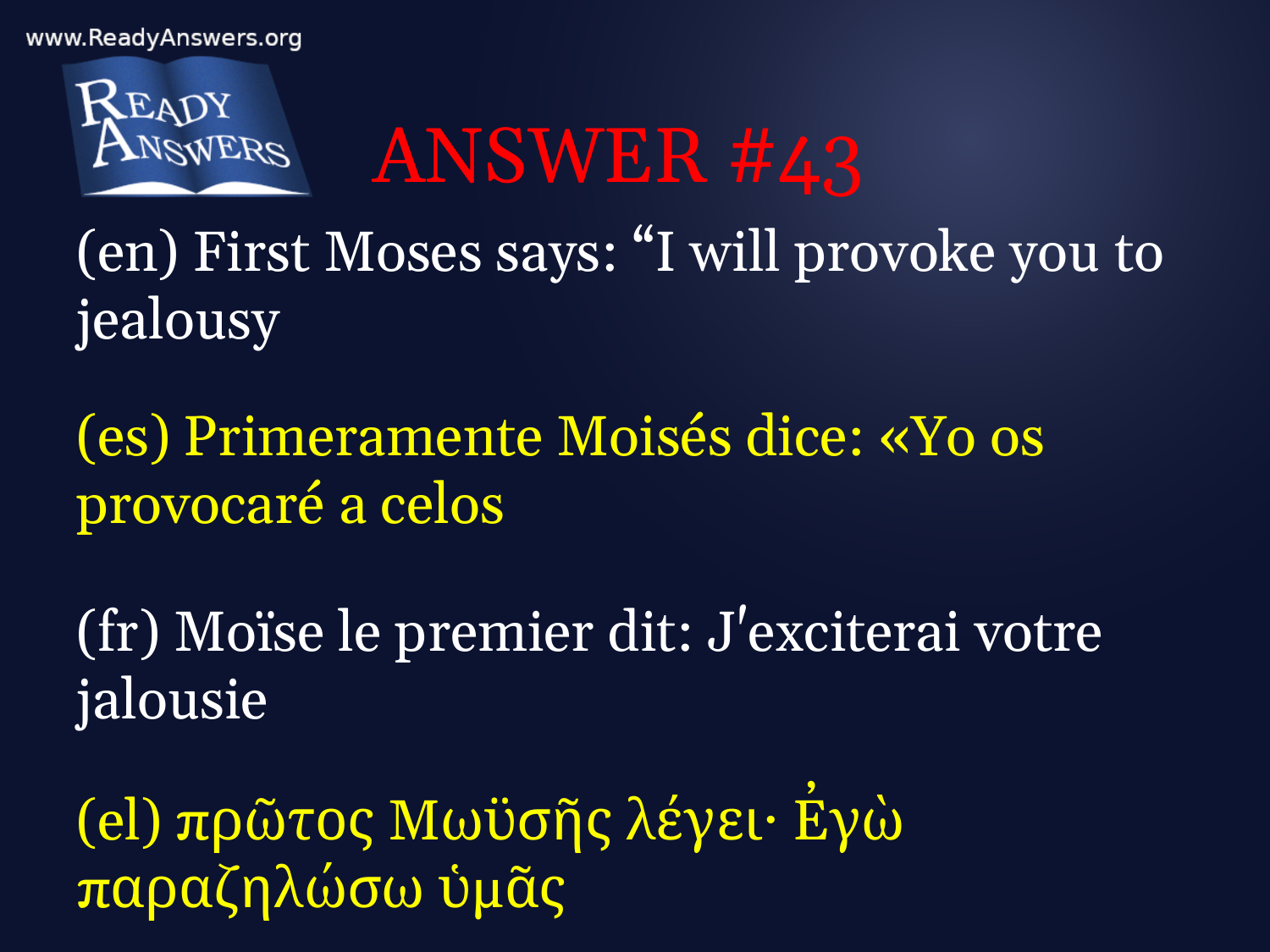

# ANSWER #43
(en) First Moses says: “I will provoke you to jealousy
(es) Primeramente Moisés dice: «Yo os provocaré a celos
(fr) Moïse le premier dit: J'exciterai votre jalousie
(el) πρῶτος Μωϋσῆς λέγει· Ἐγὼ παραζηλώσω ὑμᾶς